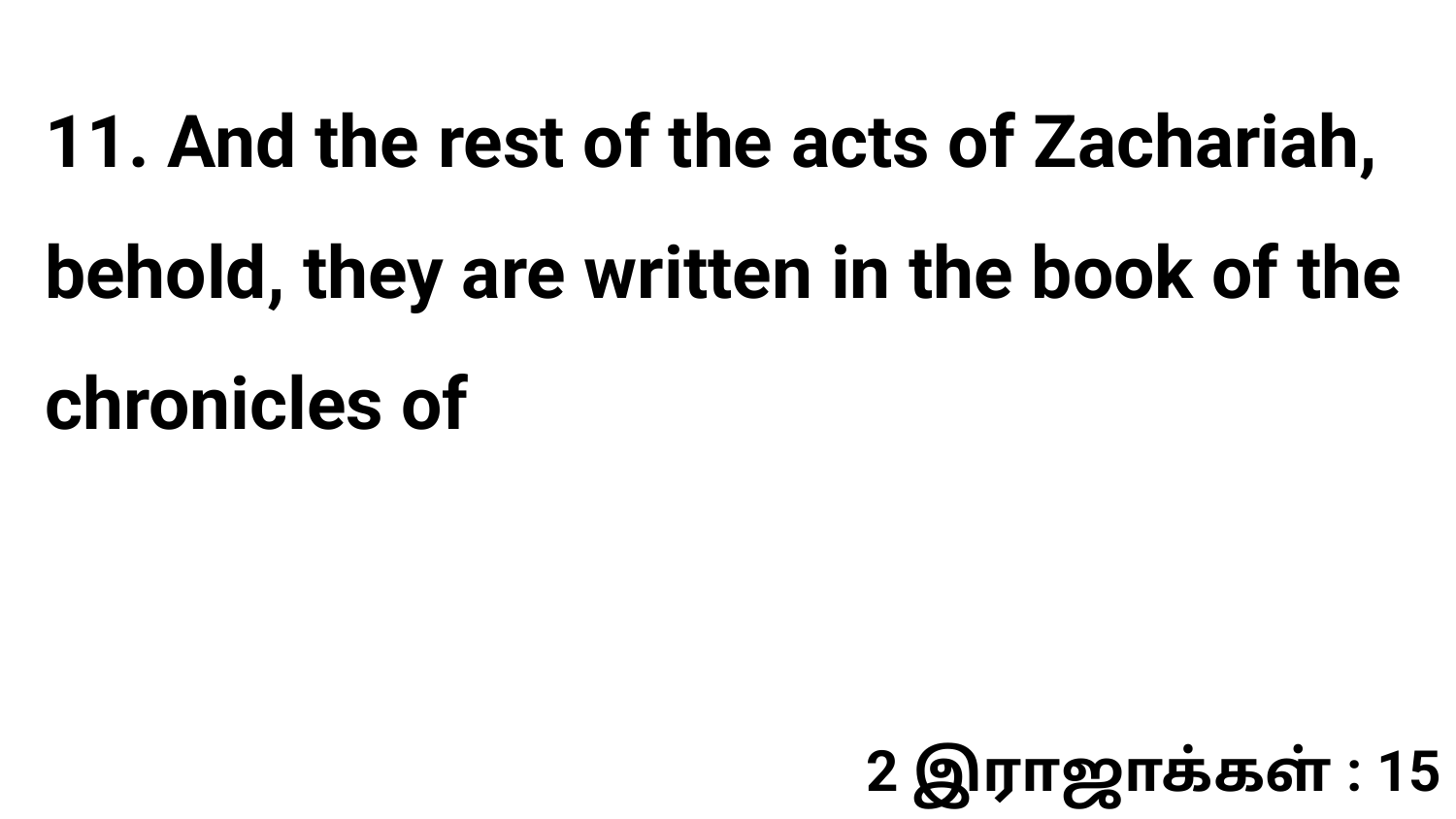

11. And the rest of the acts of Zachariah, behold, they are written in the book of the chronicles of
2 இராஜாக்கள் : 15